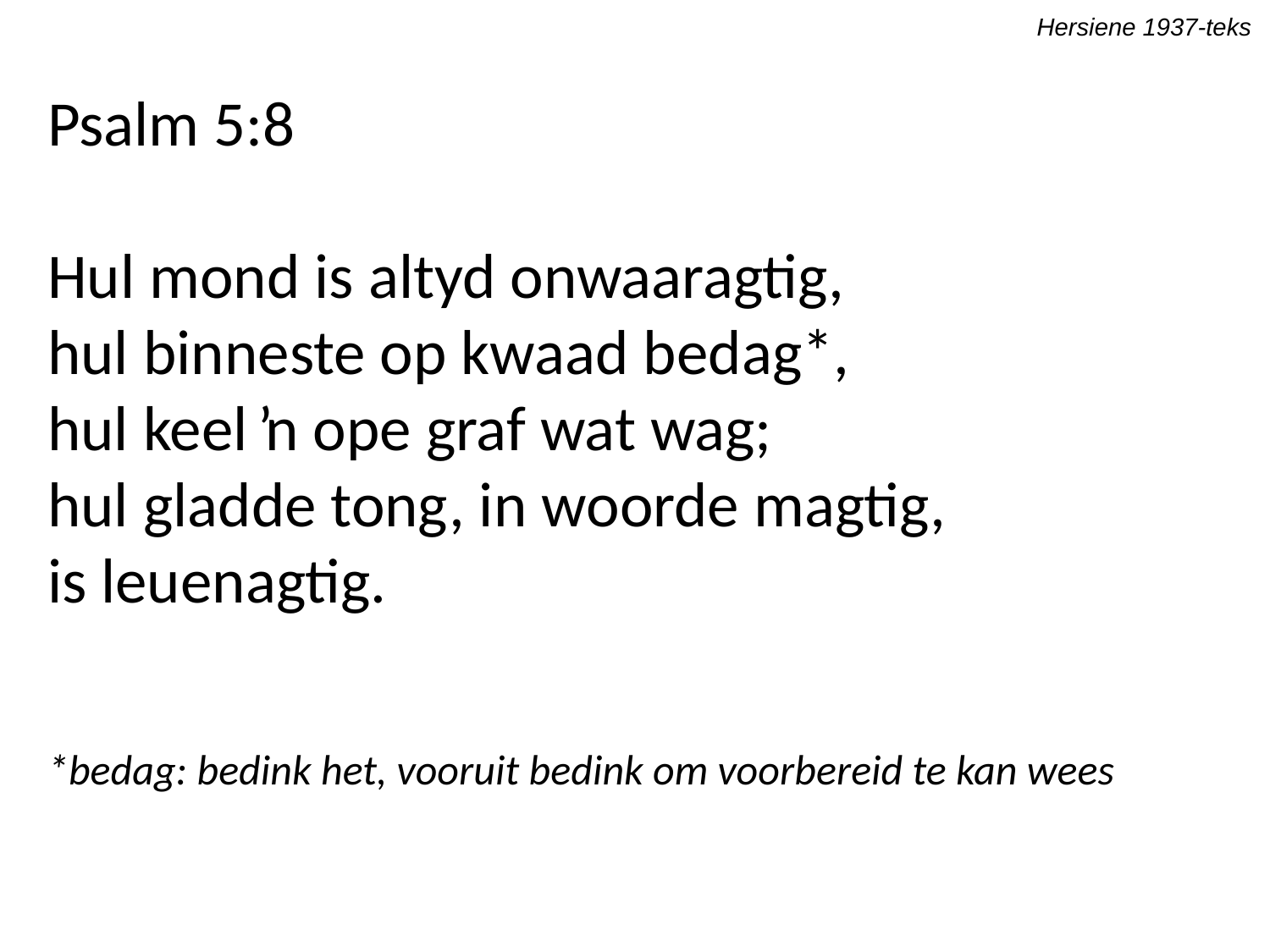

Hersiene 1937-teks
Psalm 5:8

Hul mond is altyd onwaaragtig,
hul binneste op kwaad bedag*,
hul keel ŉ ope graf wat wag;
hul gladde tong, in woorde magtig,
is leuenagtig.

*bedag: bedink het, vooruit bedink om voorbereid te kan wees